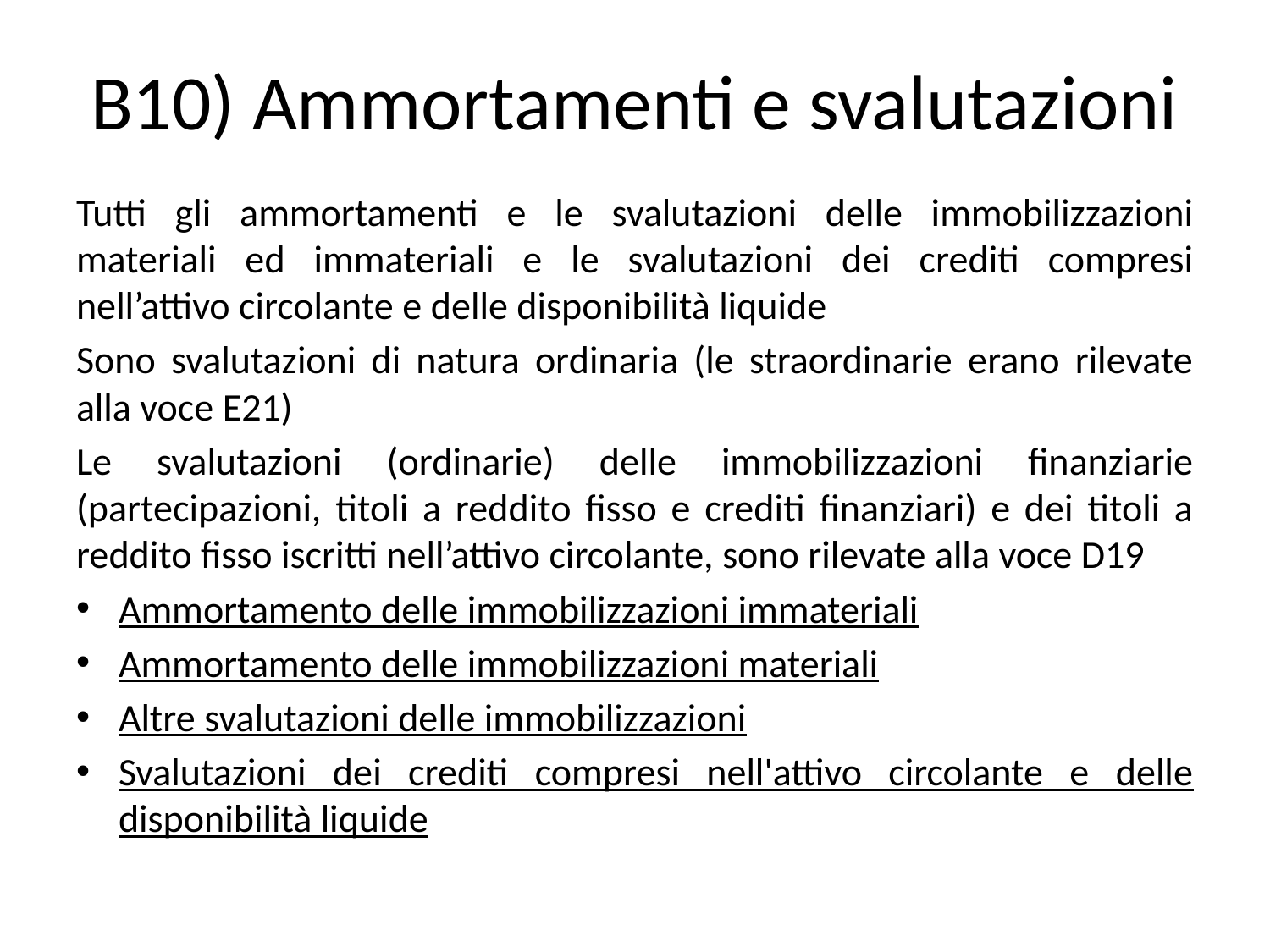

# B10) Ammortamenti e svalutazioni
Tutti gli ammortamenti e le svalutazioni delle immobilizzazioni materiali ed immateriali e le svalutazioni dei crediti compresi nell’attivo circolante e delle disponibilità liquide
Sono svalutazioni di natura ordinaria (le straordinarie erano rilevate alla voce E21)
Le svalutazioni (ordinarie) delle immobilizzazioni finanziarie (partecipazioni, titoli a reddito fisso e crediti finanziari) e dei titoli a reddito fisso iscritti nell’attivo circolante, sono rilevate alla voce D19
Ammortamento delle immobilizzazioni immateriali
Ammortamento delle immobilizzazioni materiali
Altre svalutazioni delle immobilizzazioni
Svalutazioni dei crediti compresi nell'attivo circolante e delle disponibilità liquide